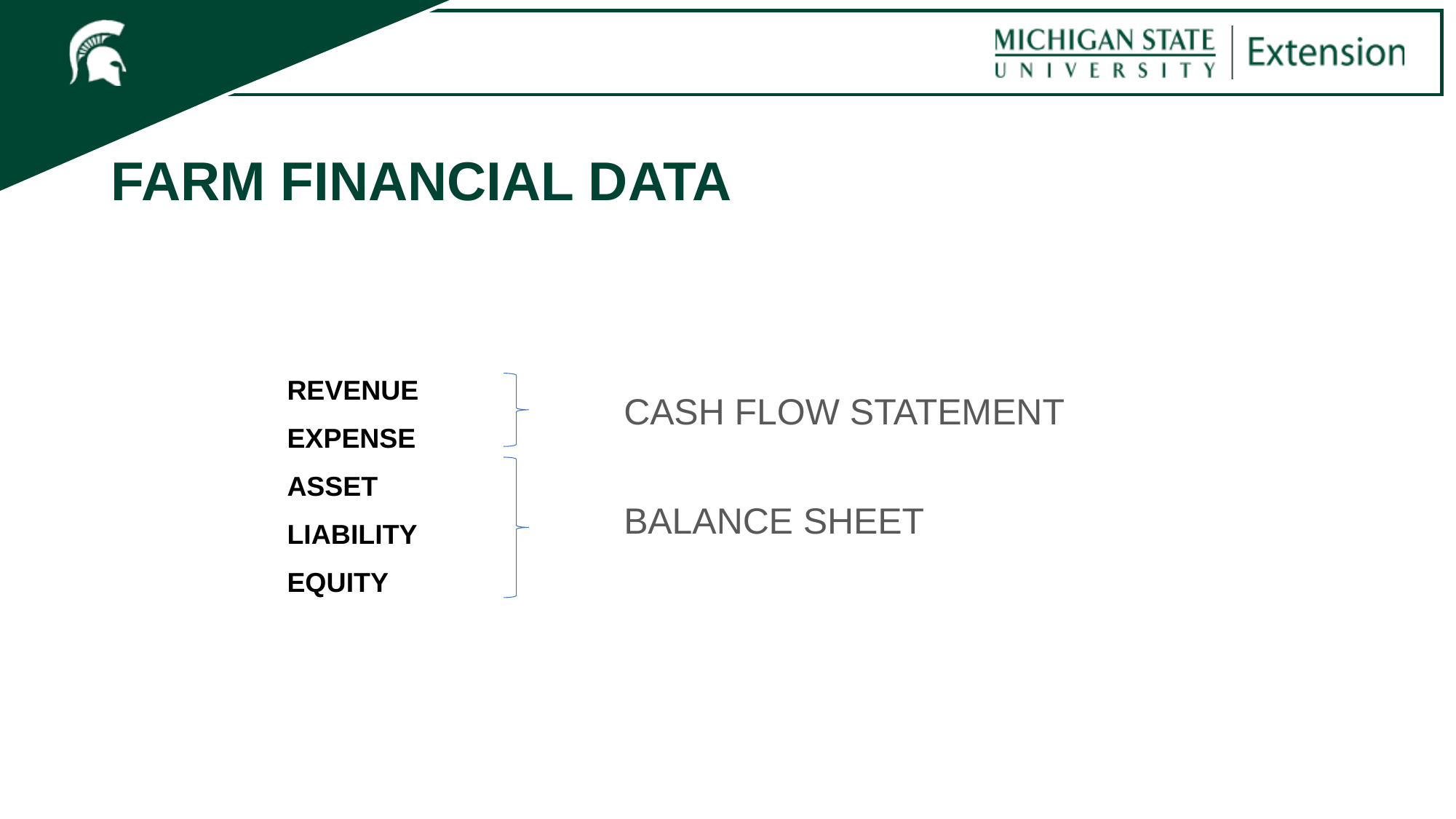

# FARM FINANCIAL DATA

REVENUE
EXPENSE
ASSET
LIABILITY
EQUITY

CASH FLOW STATEMENT

BALANCE SHEET